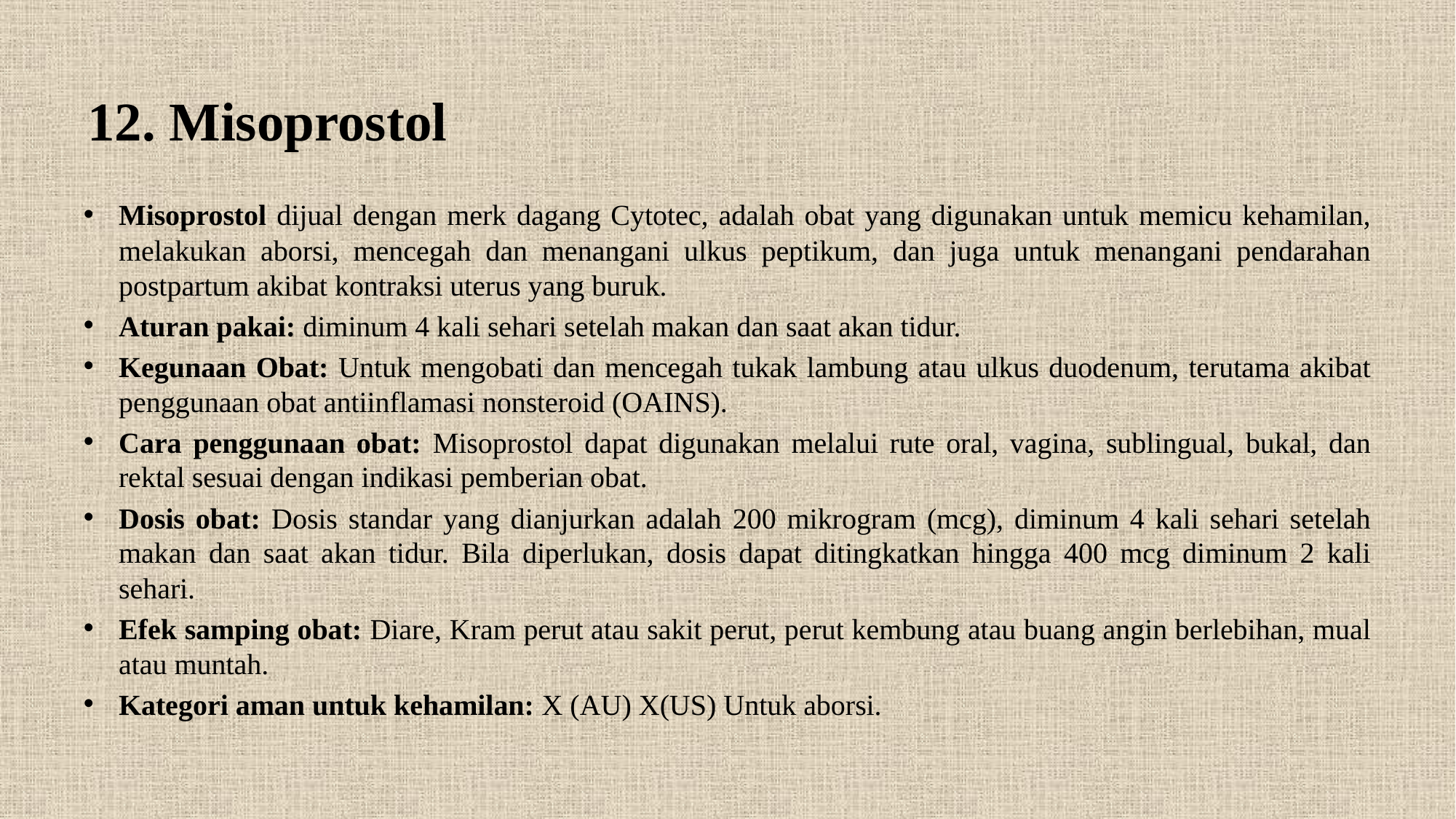

# 12. Misoprostol
Misoprostol dijual dengan merk dagang Cytotec, adalah obat yang digunakan untuk memicu kehamilan, melakukan aborsi, mencegah dan menangani ulkus peptikum, dan juga untuk menangani pendarahan postpartum akibat kontraksi uterus yang buruk.
Aturan pakai: diminum 4 kali sehari setelah makan dan saat akan tidur.
Kegunaan Obat: Untuk mengobati dan mencegah tukak lambung atau ulkus duodenum, terutama akibat penggunaan obat antiinflamasi nonsteroid (OAINS).
Cara penggunaan obat: Misoprostol dapat digunakan melalui rute oral, vagina, sublingual, bukal, dan rektal sesuai dengan indikasi pemberian obat.
Dosis obat: Dosis standar yang dianjurkan adalah 200 mikrogram (mcg), diminum 4 kali sehari setelah makan dan saat akan tidur. Bila diperlukan, dosis dapat ditingkatkan hingga 400 mcg diminum 2 kali sehari.
Efek samping obat: Diare, Kram perut atau sakit perut, perut kembung atau buang angin berlebihan, mual atau muntah.
Kategori aman untuk kehamilan: X (AU) X(US) Untuk aborsi.